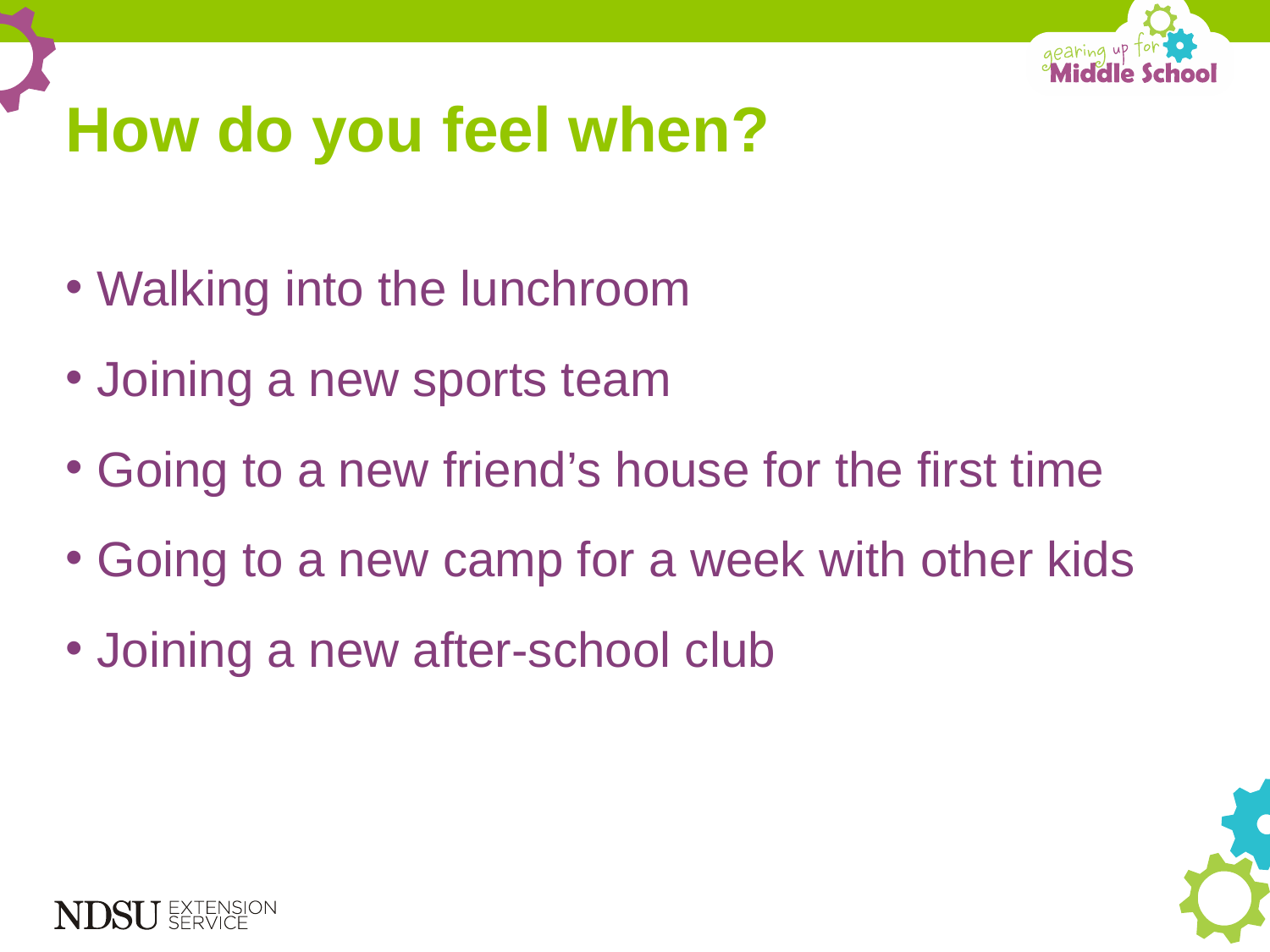

# How do you feel when?
Walking into the lunchroom
Joining a new sports team
Going to a new friend’s house for the first time
Going to a new camp for a week with other kids
Joining a new after-school club